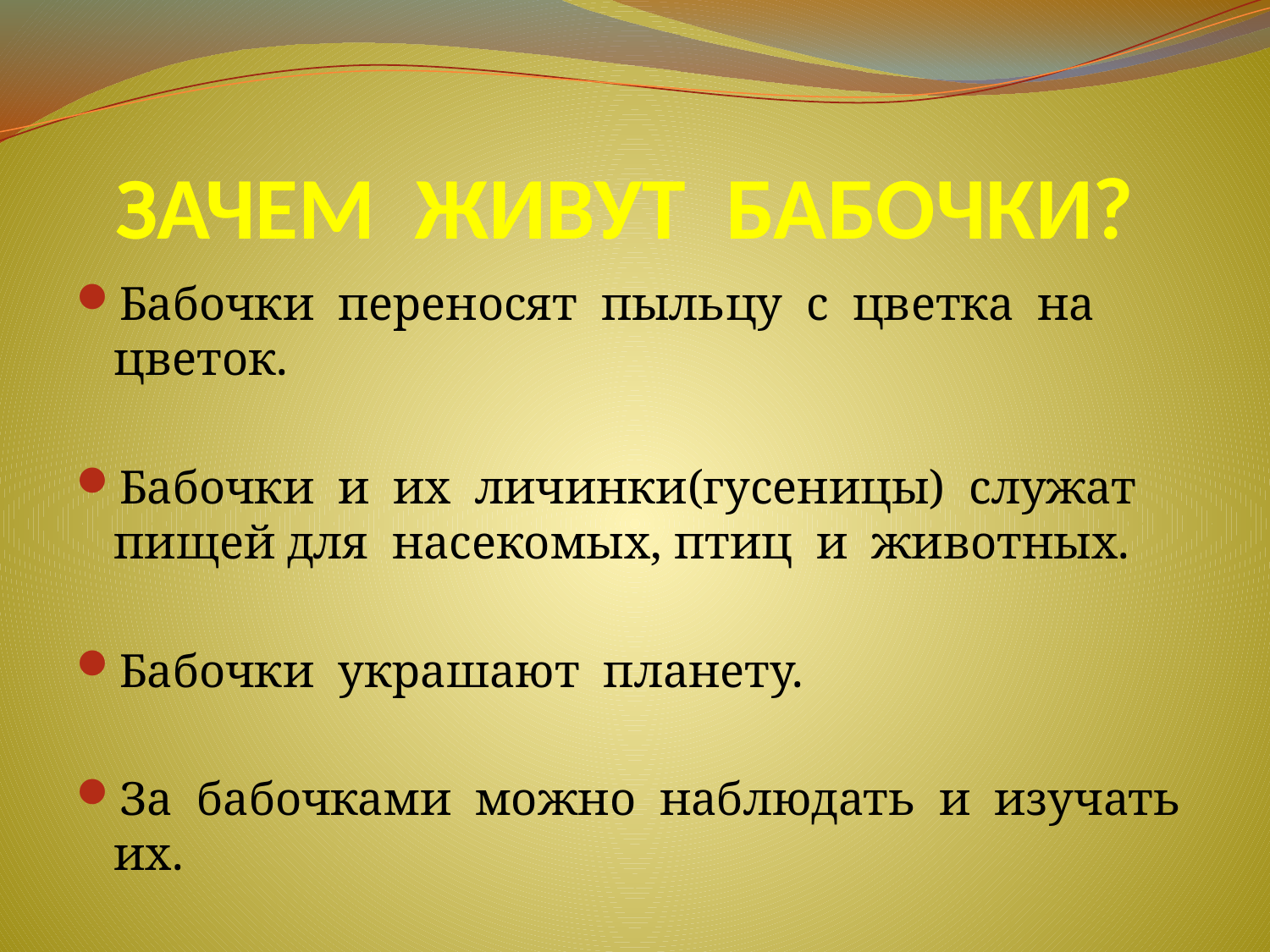

# ЗАЧЕМ  ЖИВУТ  БАБОЧКИ?
Бабочки  переносят  пыльцу  с  цветка  на  цветок.

Бабочки  и  их  личинки(гусеницы)  служат  пищей для  насекомых, птиц  и  животных.

Бабочки  украшают  планету.

За  бабочками  можно  наблюдать  и  изучать  их.